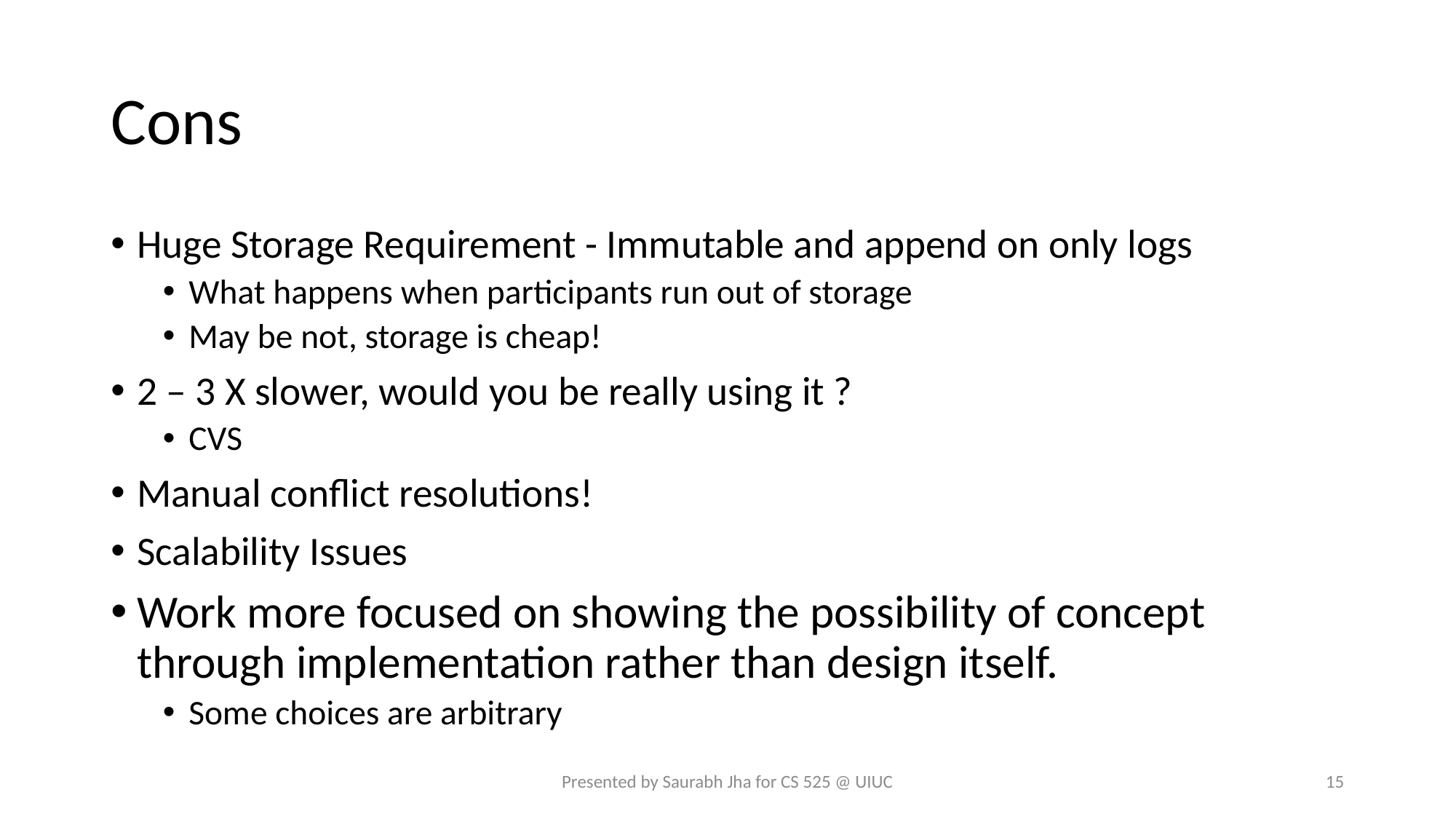

# Cons
Huge Storage Requirement - Immutable and append on only logs
What happens when participants run out of storage
May be not, storage is cheap!
2 – 3 X slower, would you be really using it ?
CVS
Manual conflict resolutions!
Scalability Issues
Work more focused on showing the possibility of concept through implementation rather than design itself.
Some choices are arbitrary

Presented by Saurabh Jha for CS 525 @ UIUC
15